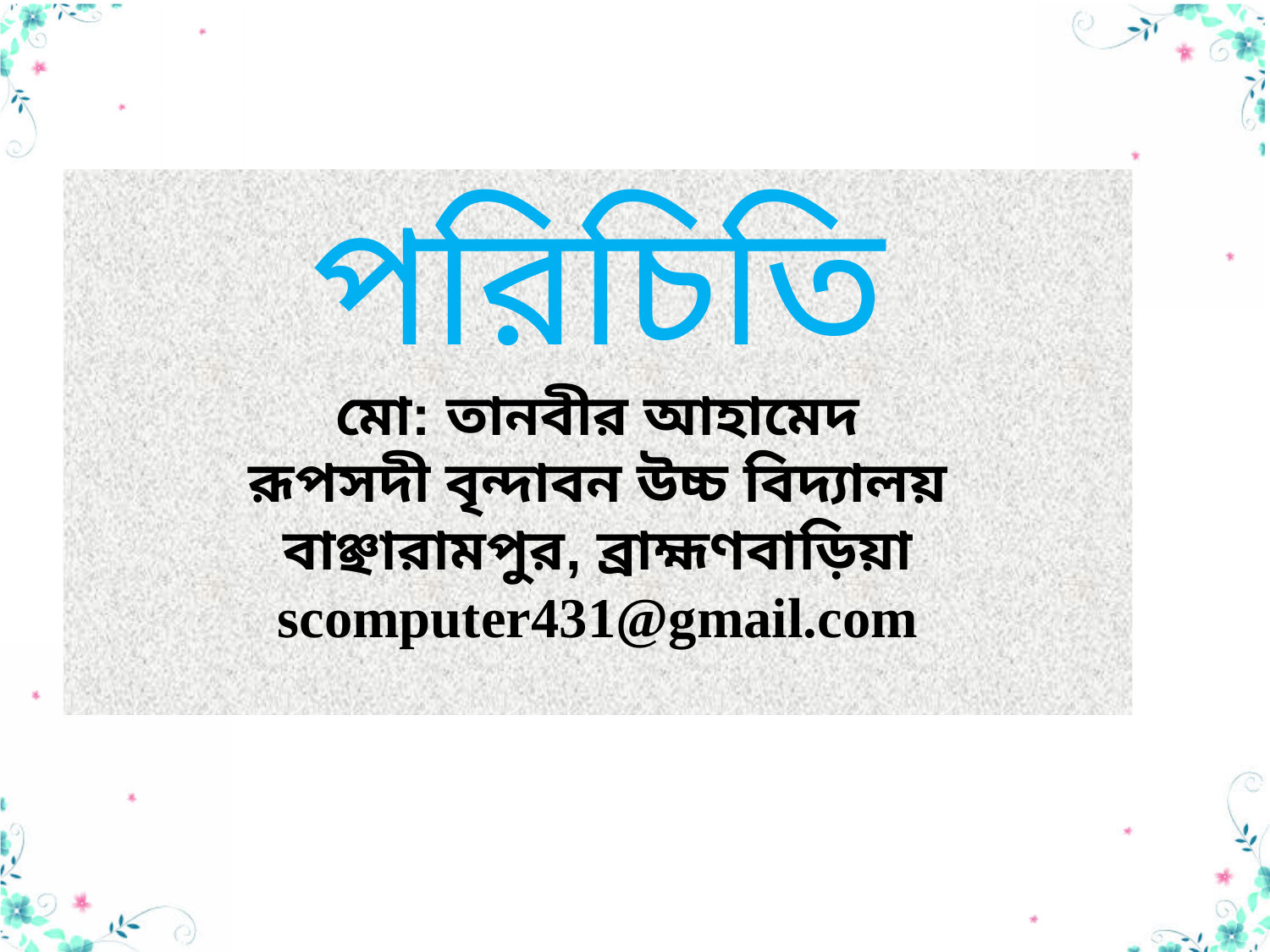

পরিচিতি
মো: তানবীর আহামেদ
রূপসদী বৃন্দাবন উচ্চ বিদ্যালয়
বাঞ্ছারামপুর, ব্রাহ্মণবাড়িয়া
scomputer431@gmail.com